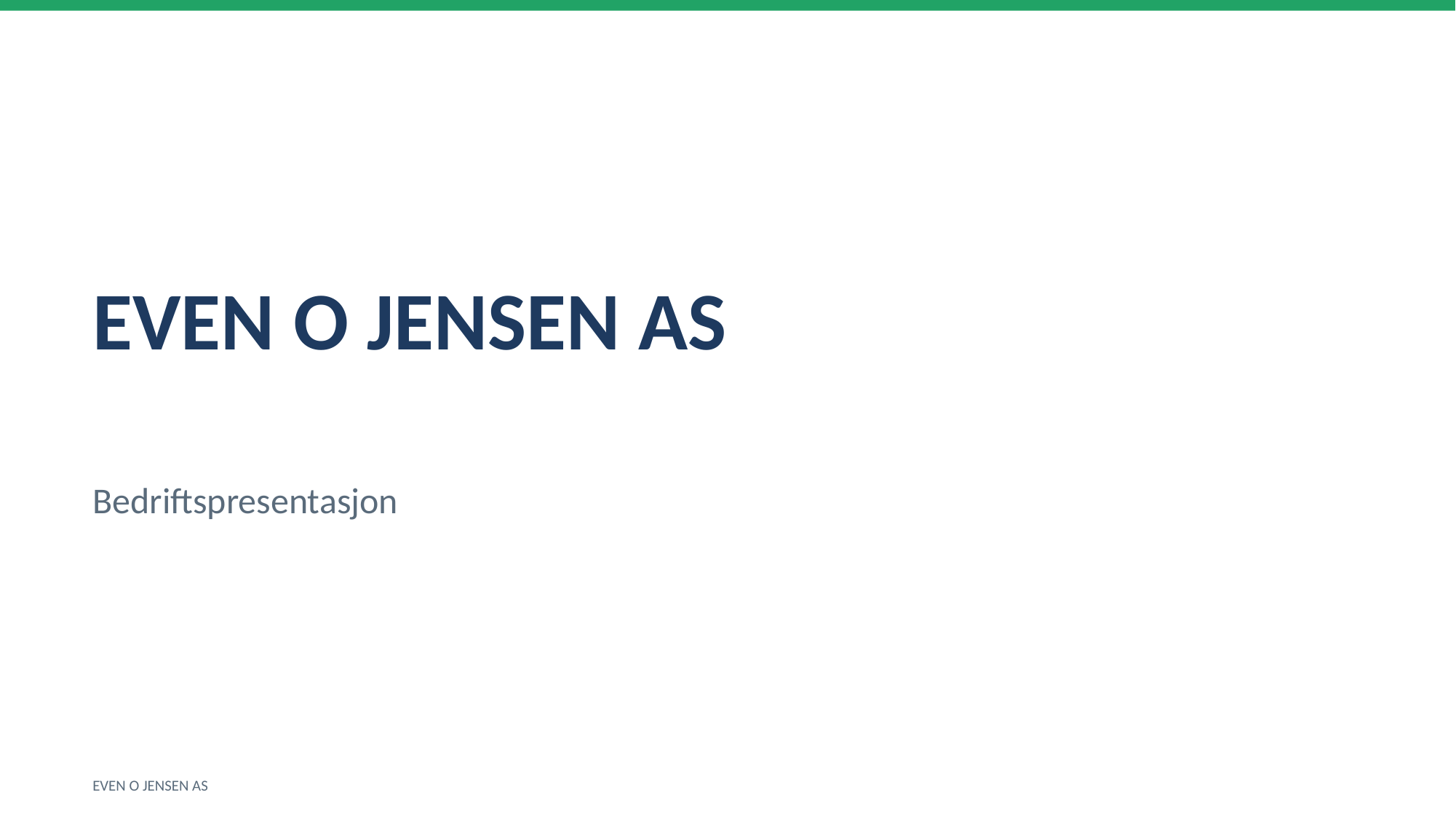

EVEN O JENSEN AS
Bedriftspresentasjon
EVEN O JENSEN AS